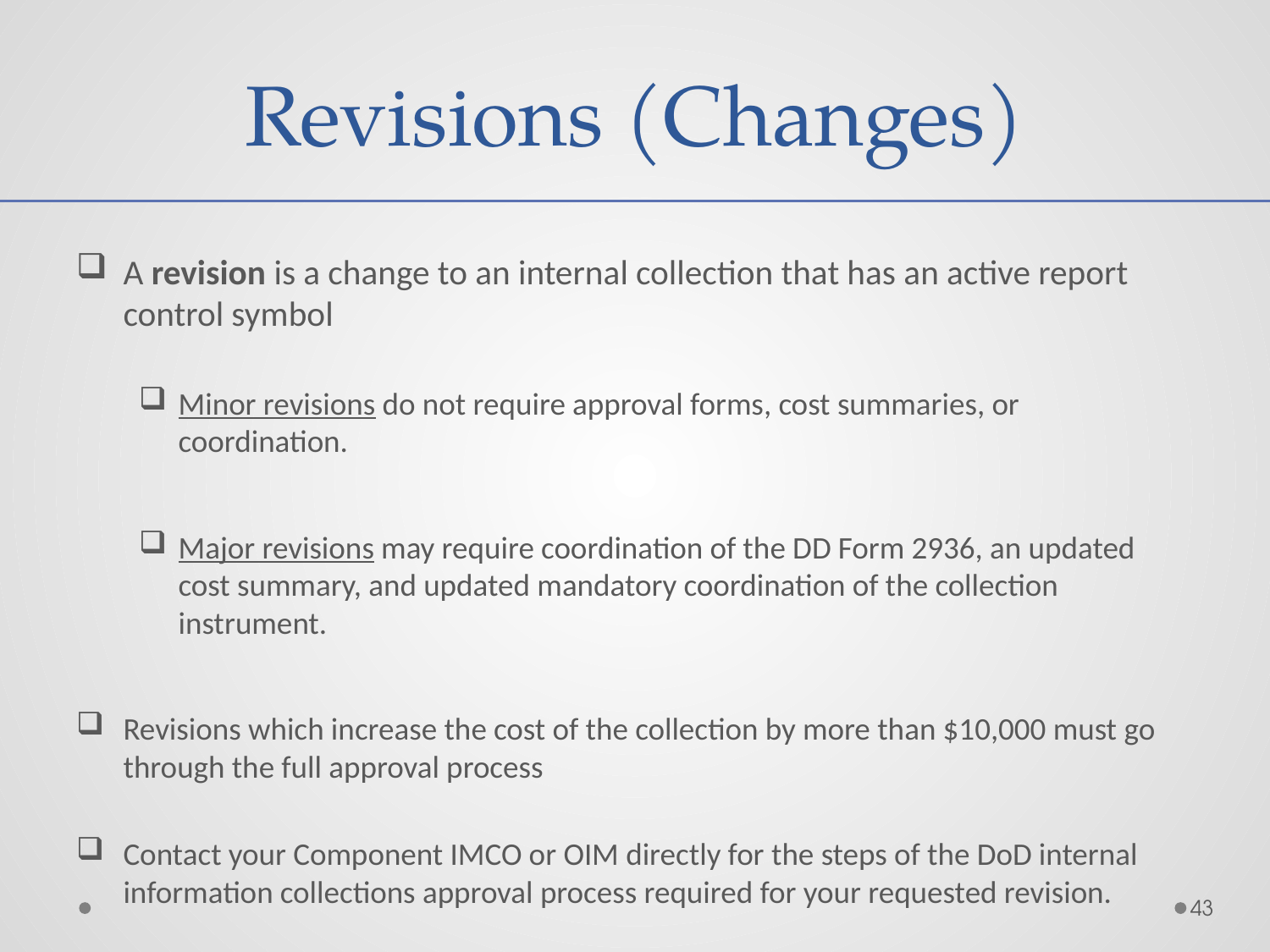

# Revisions (Changes)
A revision is a change to an internal collection that has an active report control symbol

Minor revisions do not require approval forms, cost summaries, or coordination.

Major revisions may require coordination of the DD Form 2936, an updated cost summary, and updated mandatory coordination of the collection instrument.

Revisions which increase the cost of the collection by more than $10,000 must go through the full approval process

Contact your Component IMCO or OIM directly for the steps of the DoD internal information collections approval process required for your requested revision.

43